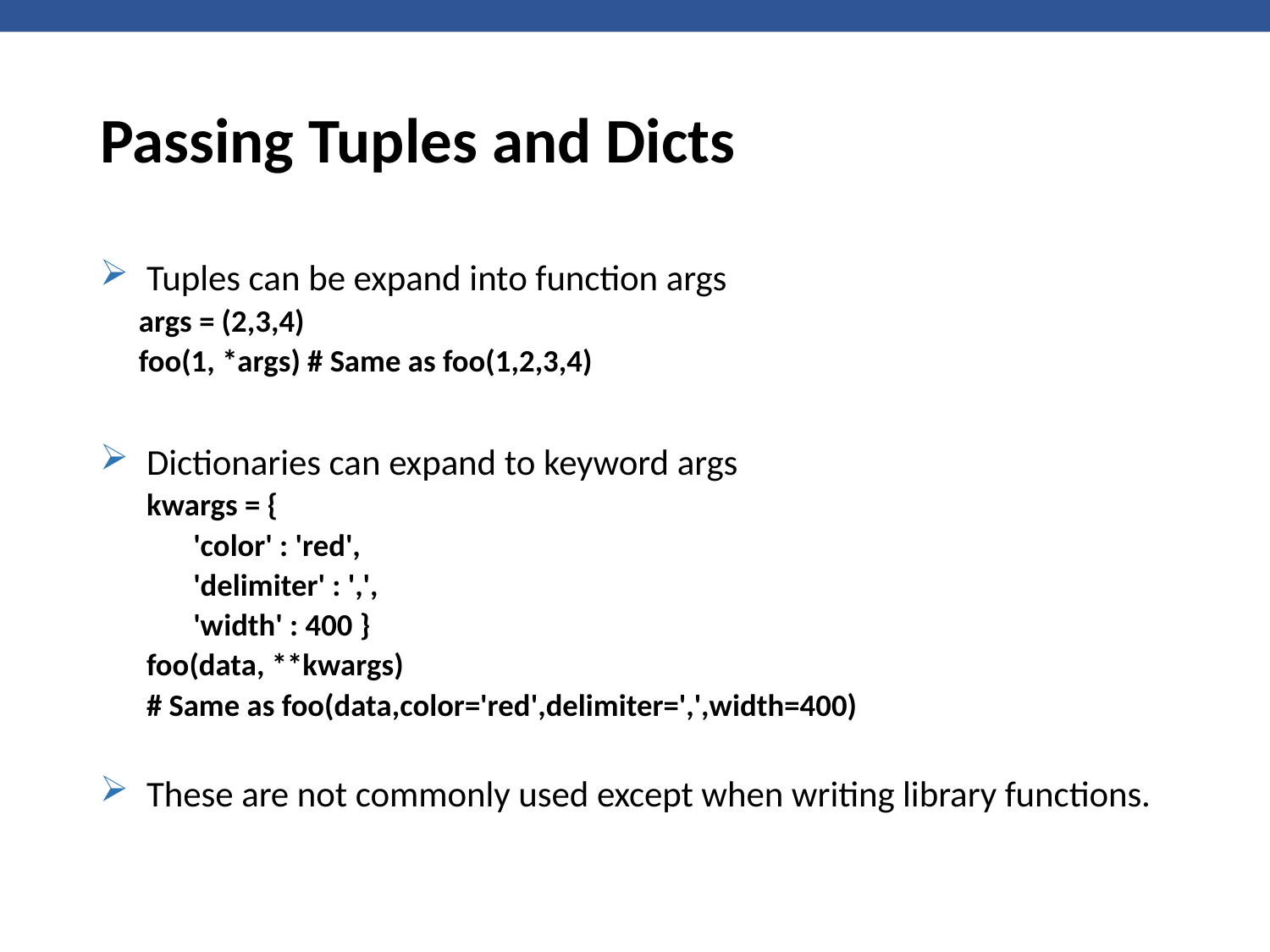

# Passing Tuples and Dicts
Tuples can be expand into function args
args = (2,3,4)
foo(1, *args) # Same as foo(1,2,3,4)

Dictionaries can expand to keyword args
kwargs = {
'color' : 'red',
'delimiter' : ',',
'width' : 400 }
foo(data, **kwargs)
# Same as foo(data,color='red',delimiter=',',width=400)

These are not commonly used except when writing library functions.